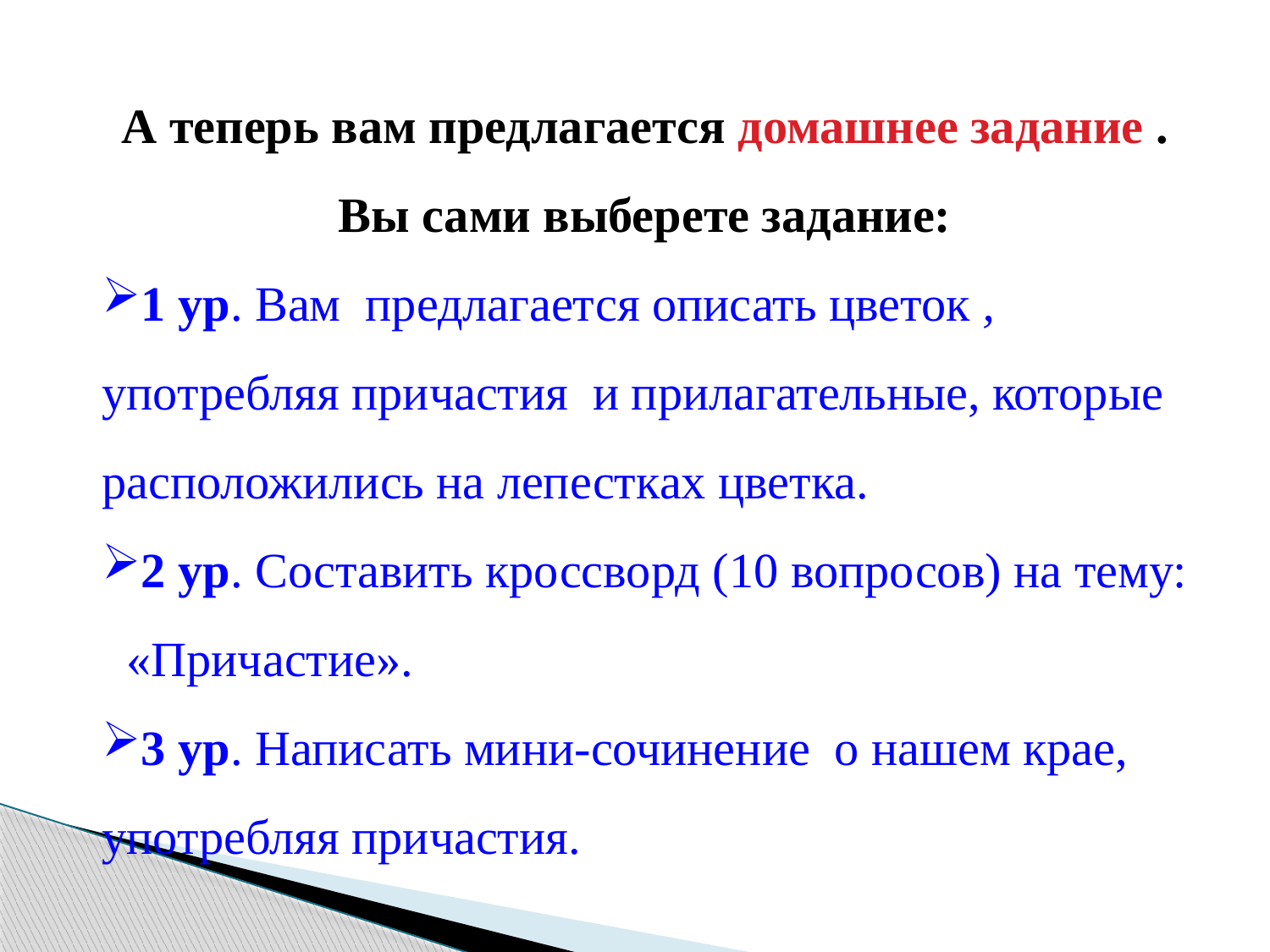

А теперь вам предлагается домашнее задание . Вы сами выберете задание:
1 ур. Вам  предлагается описать цветок ,  употребляя причастия  и прилагательные, которые расположились на лепестках цветка.
2 ур. Составить кроссворд (10 вопросов) на тему:   «Причастие».
3 ур. Написать мини-сочинение  о нашем крае, употребляя причастия.